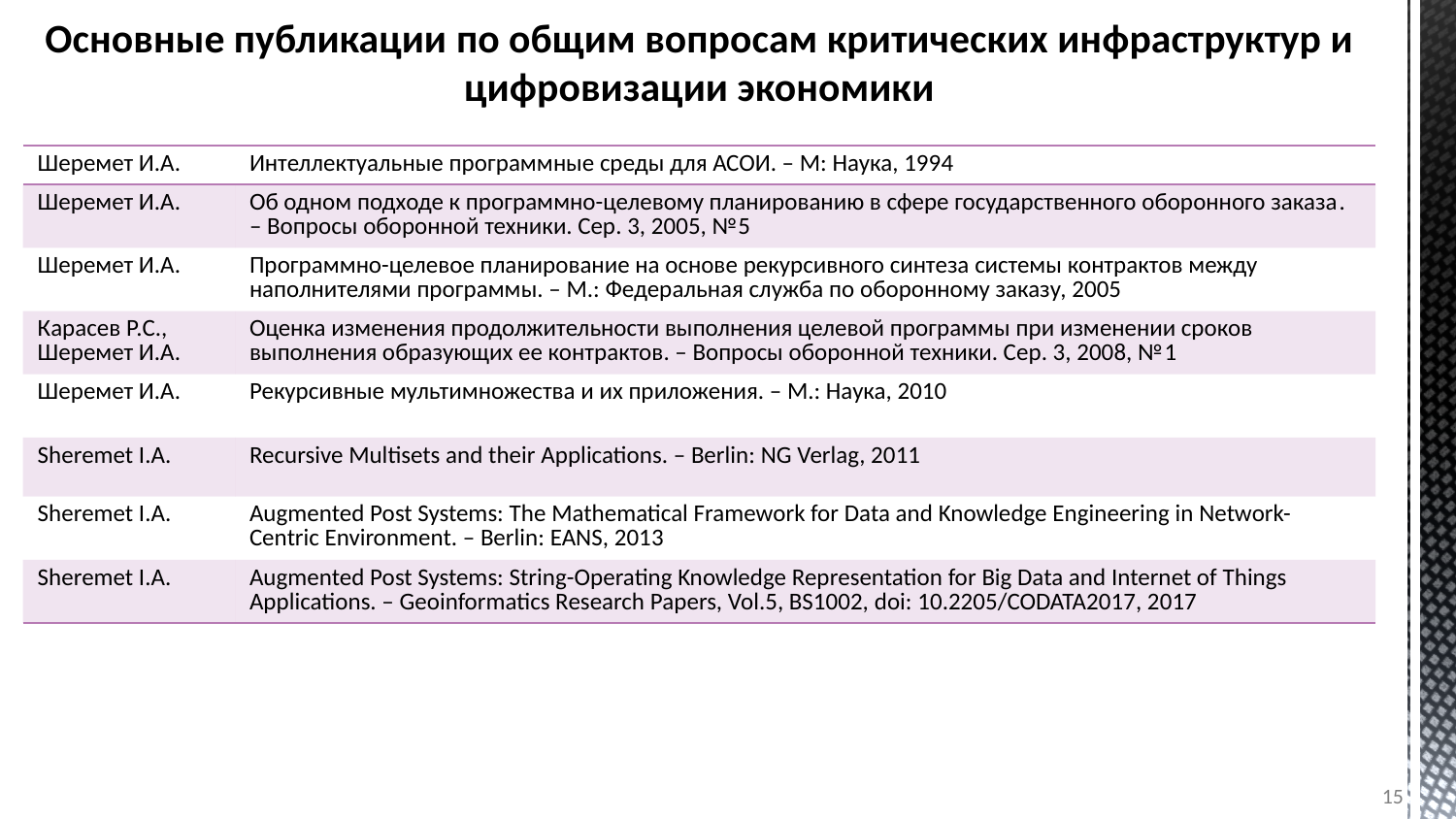

Основные публикации по общим вопросам критических инфраструктур и цифровизации экономики
| Шеремет И.А. | Интеллектуальные программные среды для АСОИ. – М: Наука, 1994 |
| --- | --- |
| Шеремет И.А. | Об одном подходе к программно-целевому планированию в сфере государственного оборонного заказа. – Вопросы оборонной техники. Сер. 3, 2005, №5 |
| Шеремет И.А. | Программно-целевое планирование на основе рекурсивного синтеза системы контрактов между наполнителями программы. – М.: Федеральная служба по оборонному заказу, 2005 |
| Карасев Р.С., Шеремет И.А. | Оценка изменения продолжительности выполнения целевой программы при изменении сроков выполнения образующих ее контрактов. – Вопросы оборонной техники. Сер. 3, 2008, №1 |
| Шеремет И.А. | Рекурсивные мультимножества и их приложения. – М.: Наука, 2010 |
| Sheremet I.A. | Recursive Multisets and their Applications. – Berlin: NG Verlag, 2011 |
| Sheremet I.A. | Augmented Post Systems: The Mathematical Framework for Data and Knowledge Engineering in Network-Centric Environment. – Berlin: EANS, 2013 |
| Sheremet I.A. | Augmented Post Systems: String-Operating Knowledge Representation for Big Data and Internet of Things Applications. – Geoinformatics Research Papers, Vol.5, BS1002, doi: 10.2205/CODATA2017, 2017 |
15